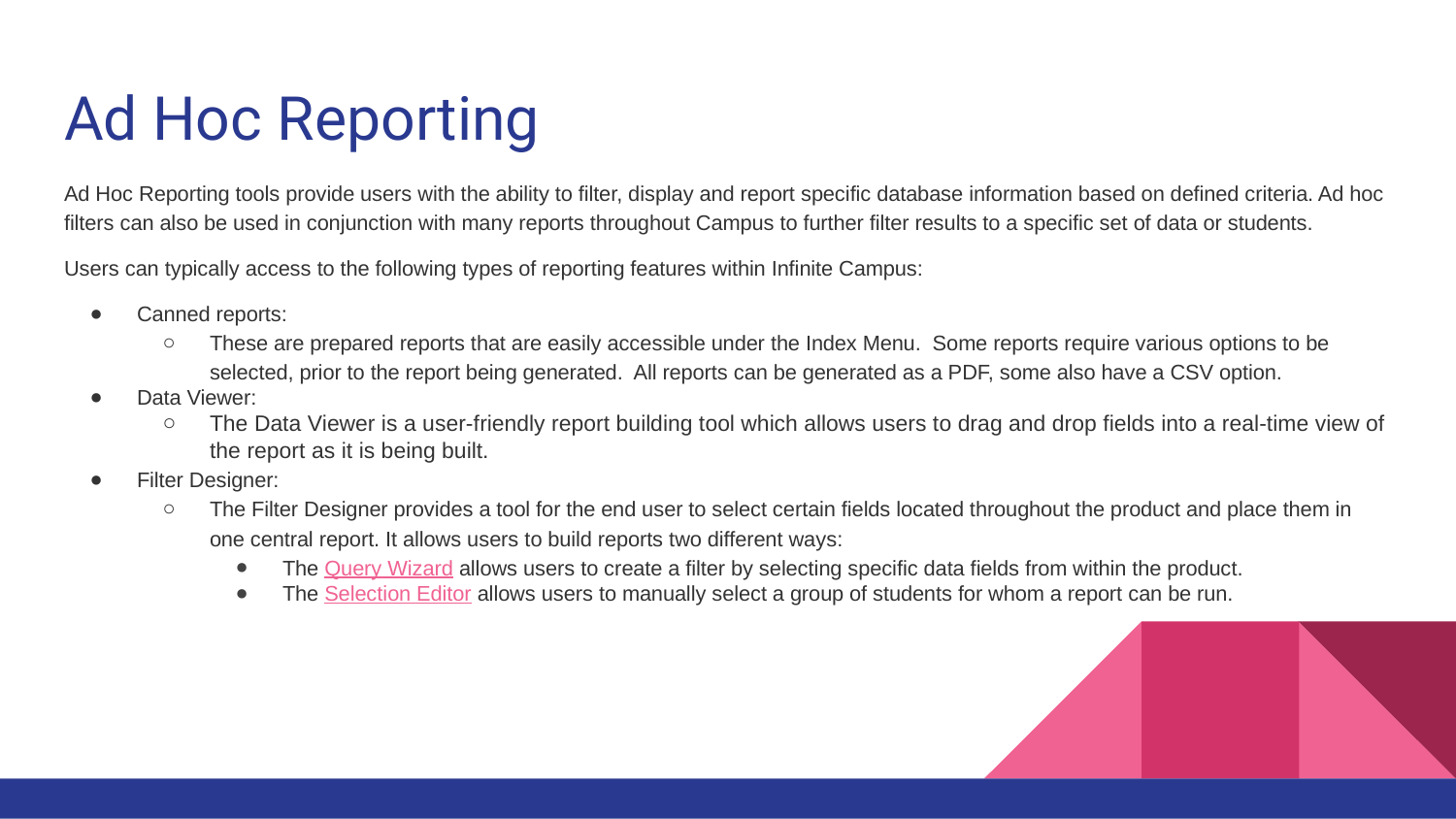

# Ad Hoc Reporting
Ad Hoc Reporting tools provide users with the ability to filter, display and report specific database information based on defined criteria. Ad hoc filters can also be used in conjunction with many reports throughout Campus to further filter results to a specific set of data or students.
Users can typically access to the following types of reporting features within Infinite Campus:
Canned reports:
These are prepared reports that are easily accessible under the Index Menu.  Some reports require various options to be selected, prior to the report being generated.  All reports can be generated as a PDF, some also have a CSV option.
Data Viewer:
The Data Viewer is a user-friendly report building tool which allows users to drag and drop fields into a real-time view of the report as it is being built.
Filter Designer:
The Filter Designer provides a tool for the end user to select certain fields located throughout the product and place them in one central report. It allows users to build reports two different ways:
The Query Wizard allows users to create a filter by selecting specific data fields from within the product.
The Selection Editor allows users to manually select a group of students for whom a report can be run.